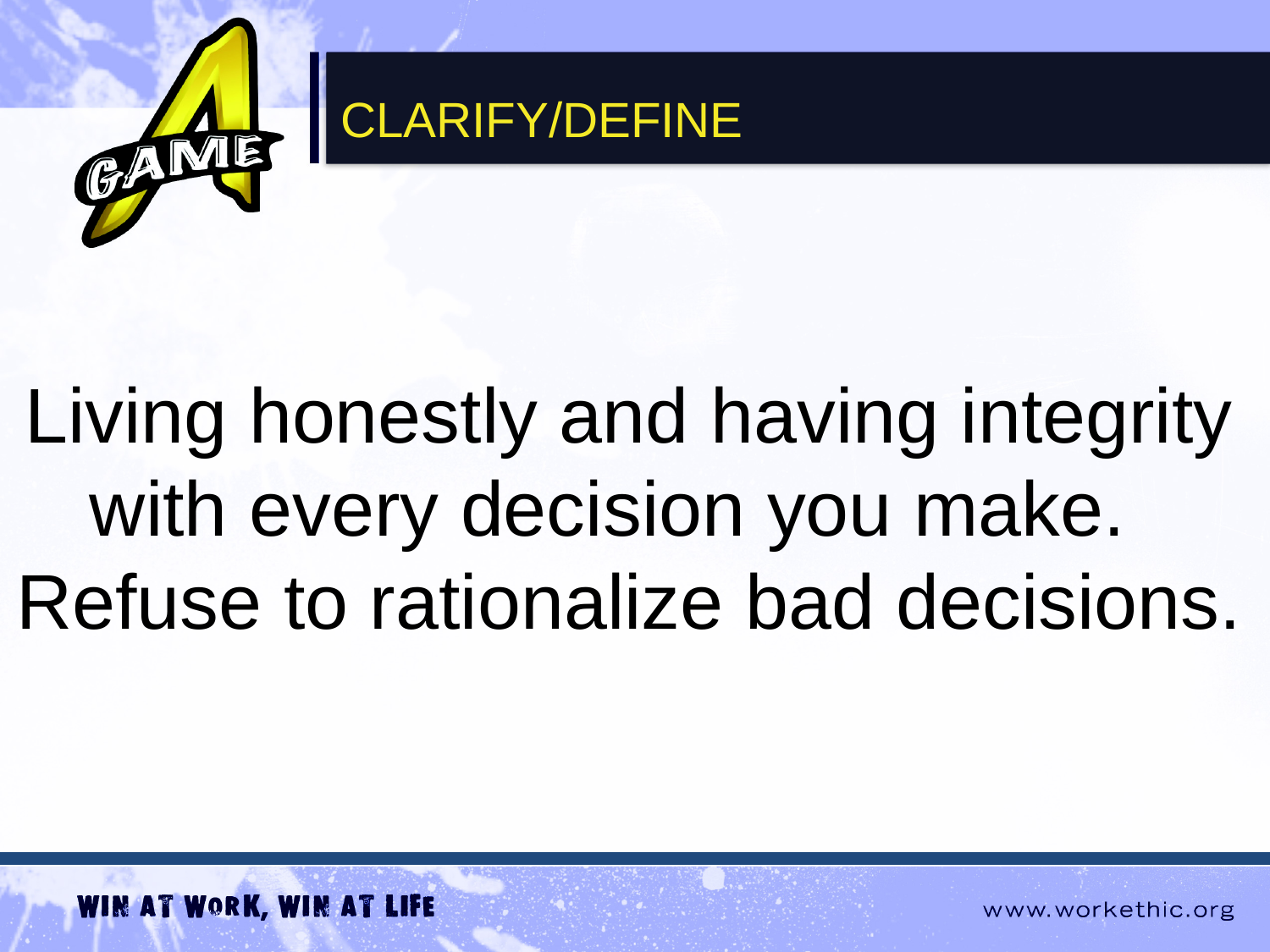

CLARIFY/DEFINE
Living honestly and having integrity with every decision you make.
Refuse to rationalize bad decisions.